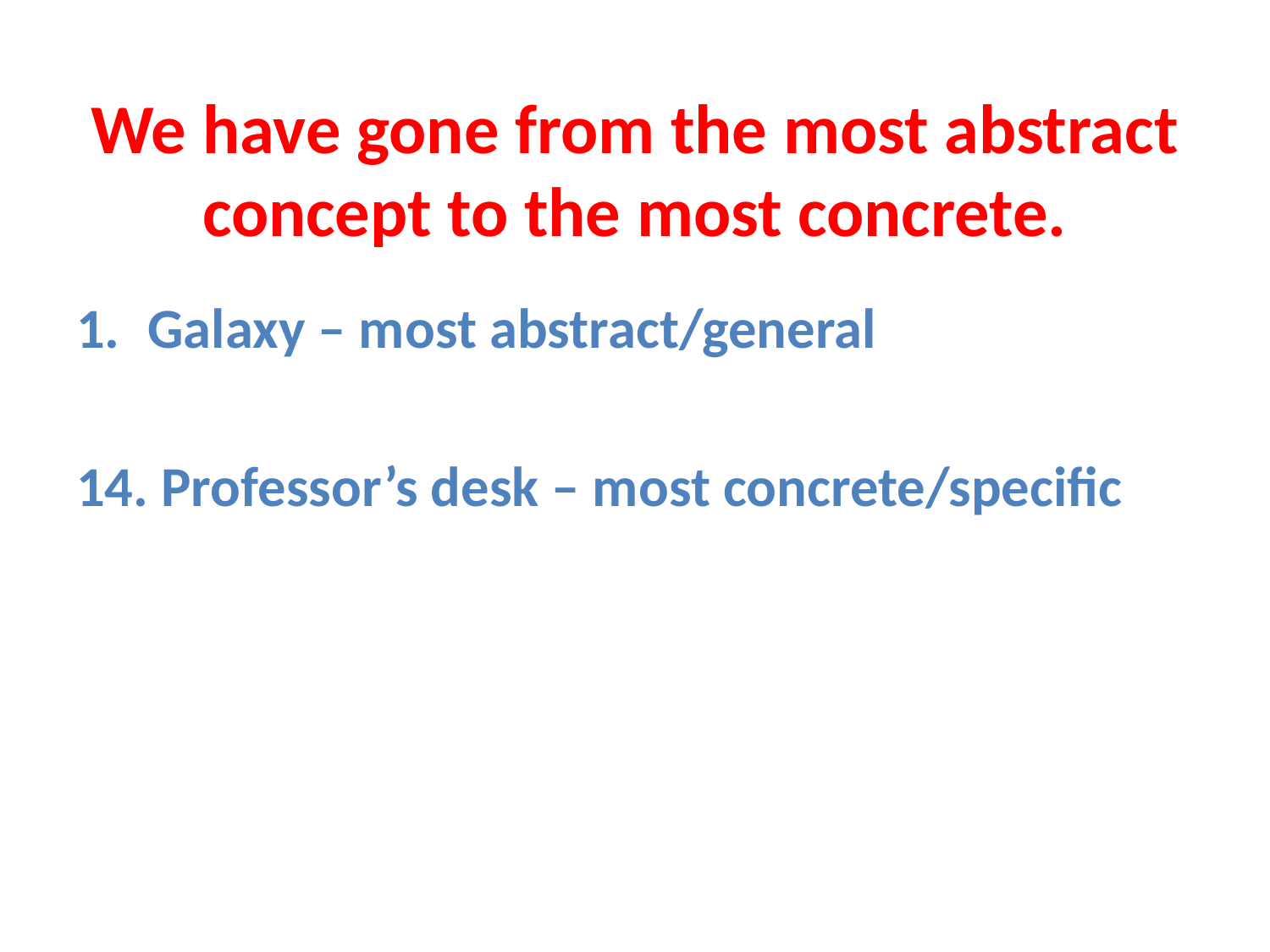

# We have gone from the most abstract concept to the most concrete.
Galaxy – most abstract/general

14. Professor’s desk – most concrete/specific